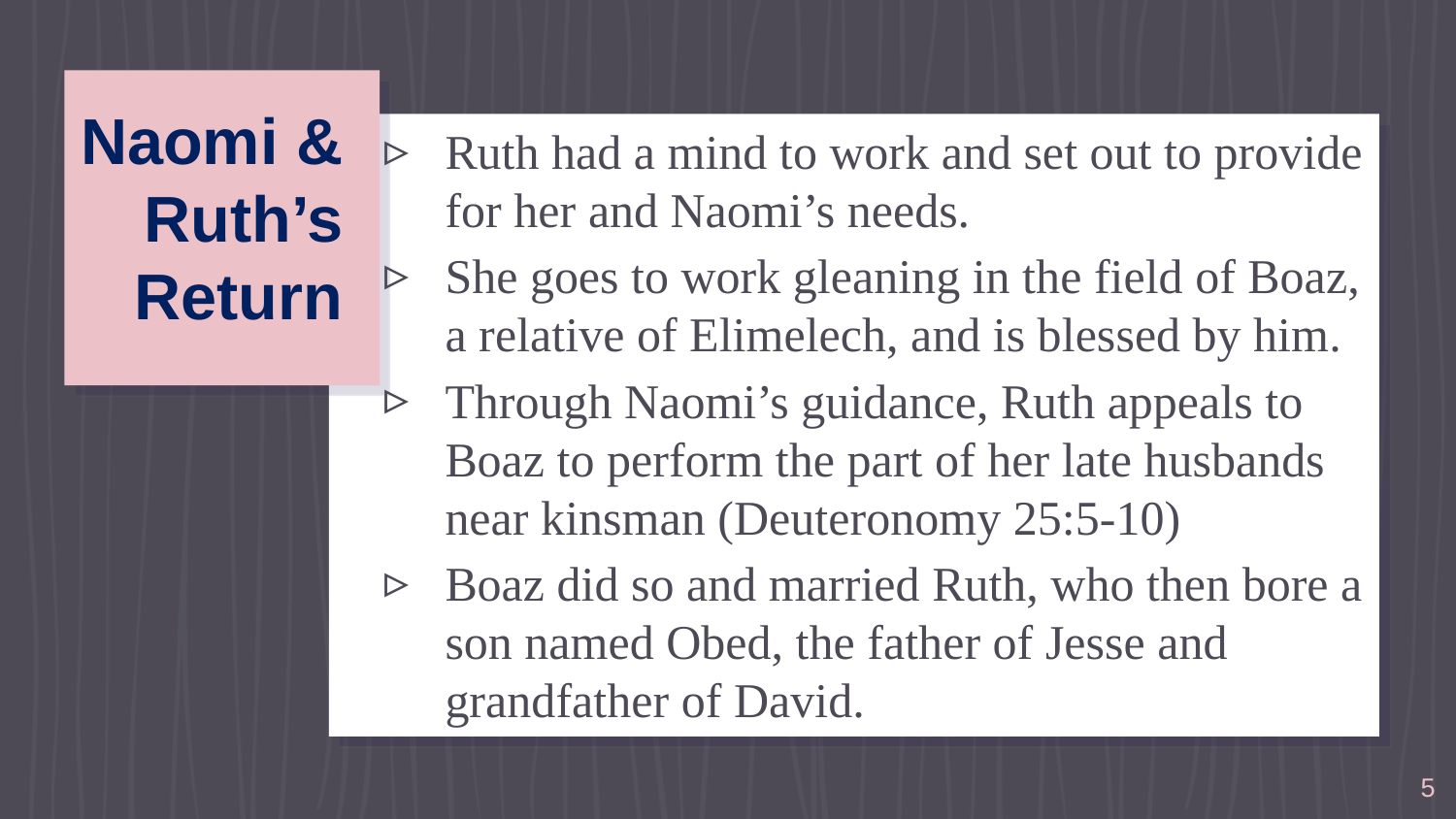

# Naomi & Ruth’s Return
Ruth had a mind to work and set out to provide for her and Naomi’s needs.
She goes to work gleaning in the field of Boaz, a relative of Elimelech, and is blessed by him.
Through Naomi’s guidance, Ruth appeals to Boaz to perform the part of her late husbands near kinsman (Deuteronomy 25:5-10)
Boaz did so and married Ruth, who then bore a son named Obed, the father of Jesse and grandfather of David.
5